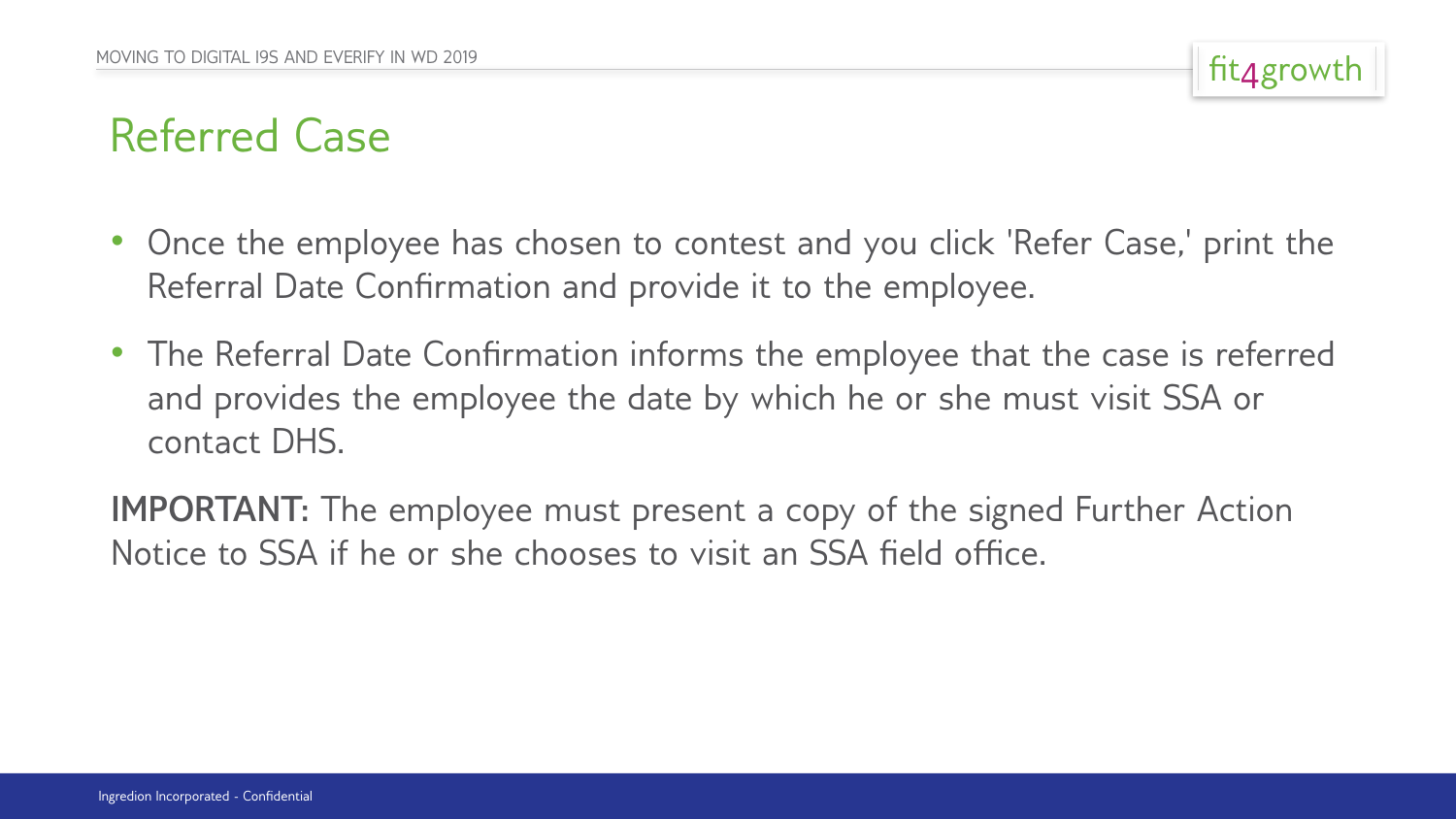

# Referred Case
Once the employee has chosen to contest and you click 'Refer Case,' print the Referral Date Confirmation and provide it to the employee.
The Referral Date Confirmation informs the employee that the case is referred and provides the employee the date by which he or she must visit SSA or contact DHS.
IMPORTANT: The employee must present a copy of the signed Further Action Notice to SSA if he or she chooses to visit an SSA field office.